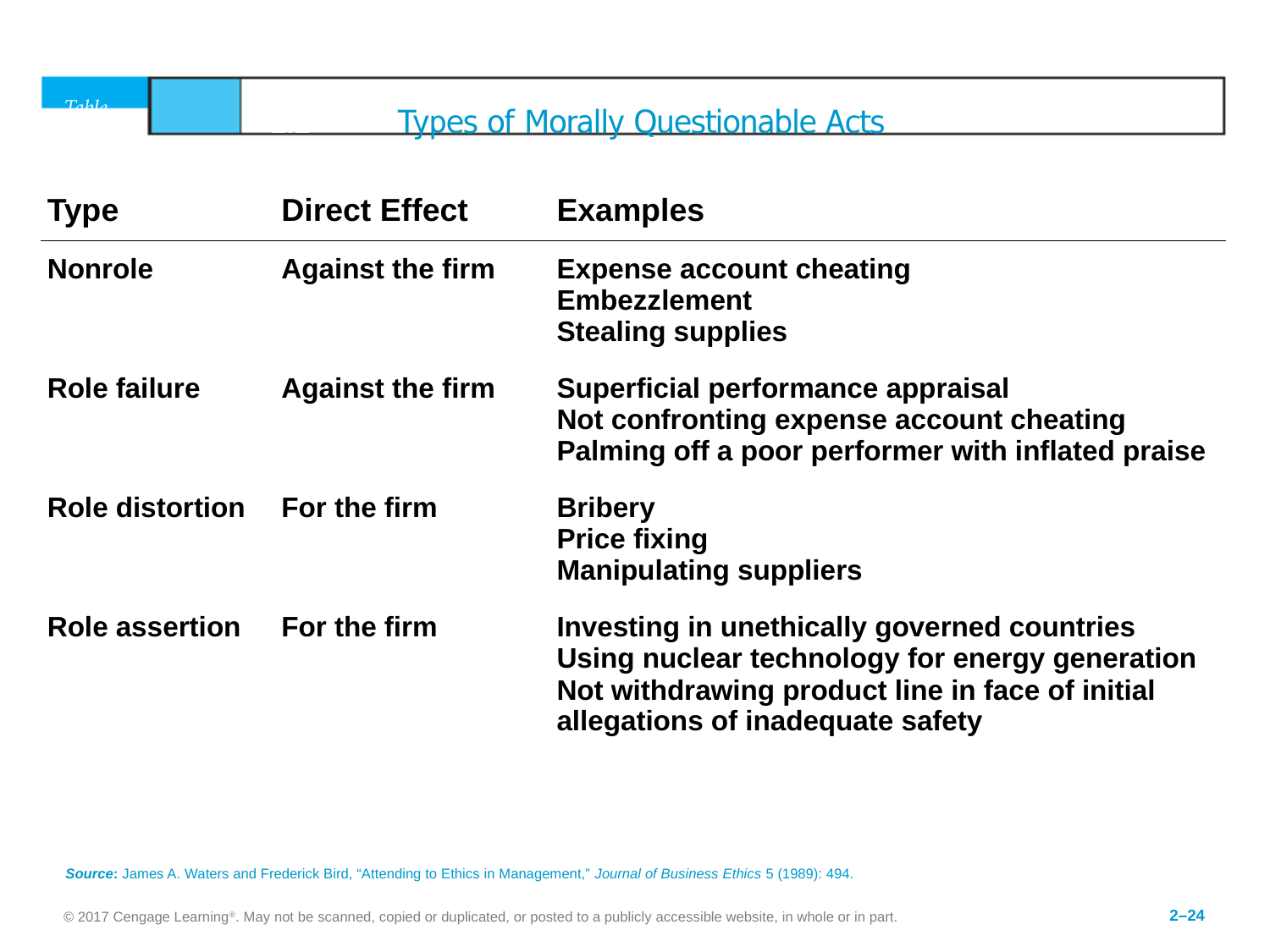

Table	2.2	Types of Morally Questionable Acts
| Type | Direct Effect | Examples |
| --- | --- | --- |
| Nonrole | Against the firm | Expense account cheating Embezzlement Stealing supplies |
| Role failure | Against the firm | Superficial performance appraisal Not confronting expense account cheating Palming off a poor performer with inflated praise |
| Role distortion | For the firm | Bribery Price fixing Manipulating suppliers |
| Role assertion | For the firm | Investing in unethically governed countries Using nuclear technology for energy generation Not withdrawing product line in face of initial allegations of inadequate safety |
Source: James A. Waters and Frederick Bird, “Attending to Ethics in Management,” Journal of Business Ethics 5 (1989): 494.
© 2017 Cengage Learning®. May not be scanned, copied or duplicated, or posted to a publicly accessible website, in whole or in part.
2–24